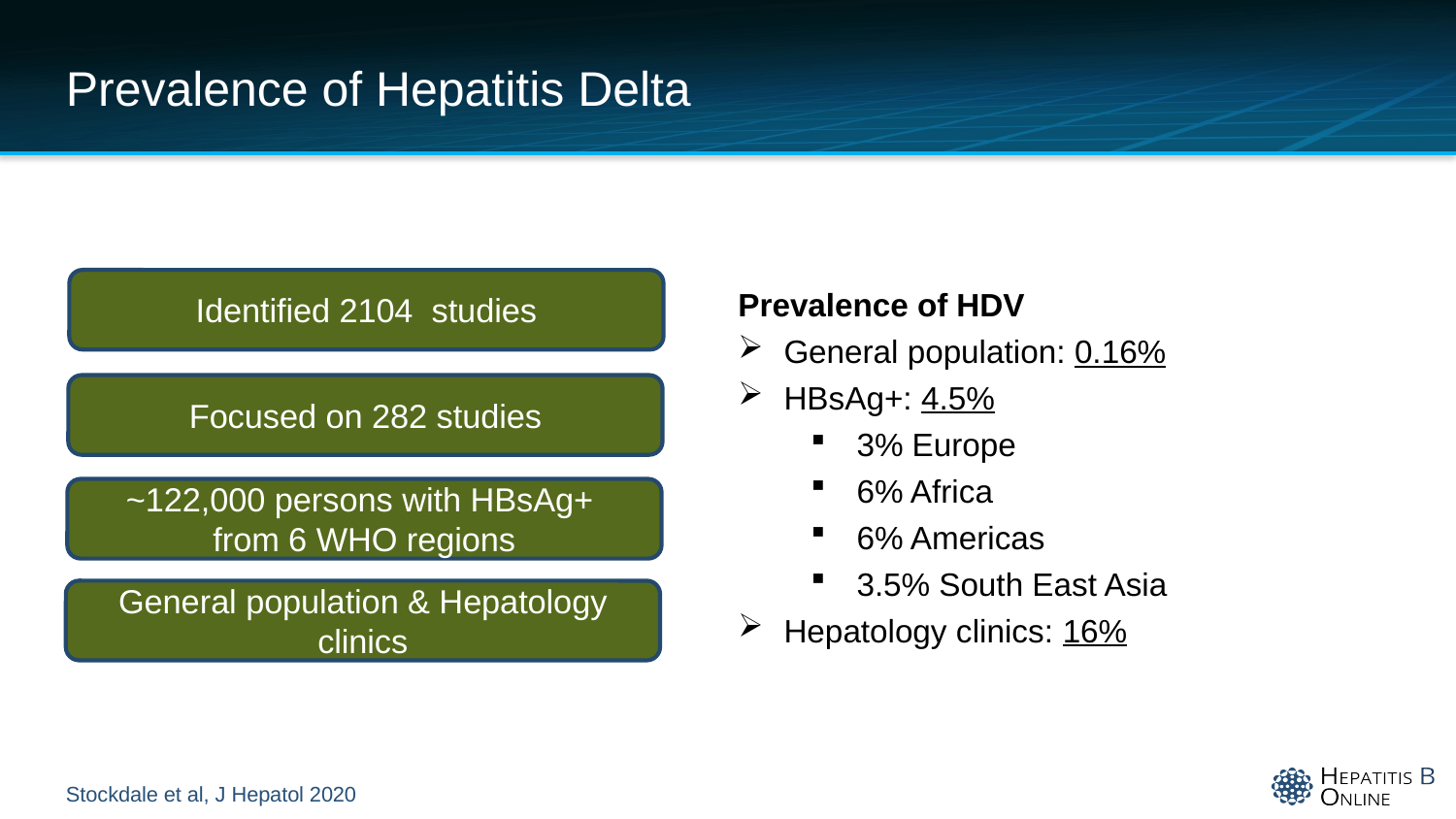

# Prevalence of Hepatitis Delta
Identified 2104  studies
Prevalence of HDV
General population: 0.16%
HBsAg+: 4.5%
3% Europe
6% Africa
6% Americas
3.5% South East Asia
Hepatology clinics: 16%
Focused on 282 studies
~122,000 persons with HBsAg+
from 6 WHO regions
General population & Hepatology clinics
Stockdale et al, J Hepatol 2020